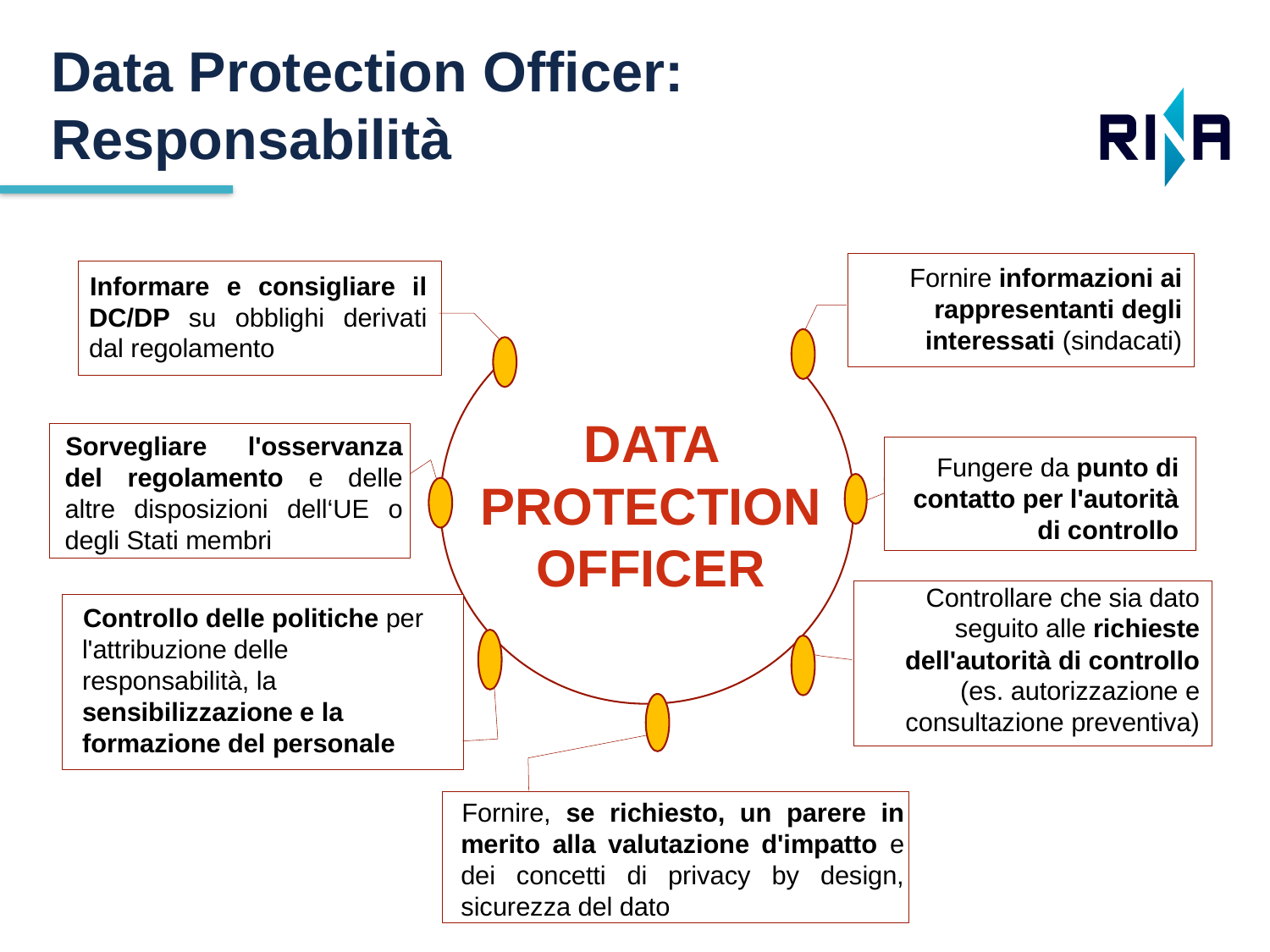

Data Protection Officer: Responsabilità
Fornire informazioni ai rappresentanti degli interessati (sindacati)

Informare e consigliare il DC/DP su obblighi derivati dal regolamento

Data Protection Officer
Sorvegliare l'osservanza del regolamento e delle altre disposizioni dell‘UE o degli Stati membri

Fungere da punto di contatto per l'autorità di controllo

Controllare che sia dato seguito alle richieste dell'autorità di controllo (es. autorizzazione e consultazione preventiva)

Controllo delle politiche per l'attribuzione delle responsabilità, la sensibilizzazione e la formazione del personale

Fornire, se richiesto, un parere in merito alla valutazione d'impatto e dei concetti di privacy by design, sicurezza del dato